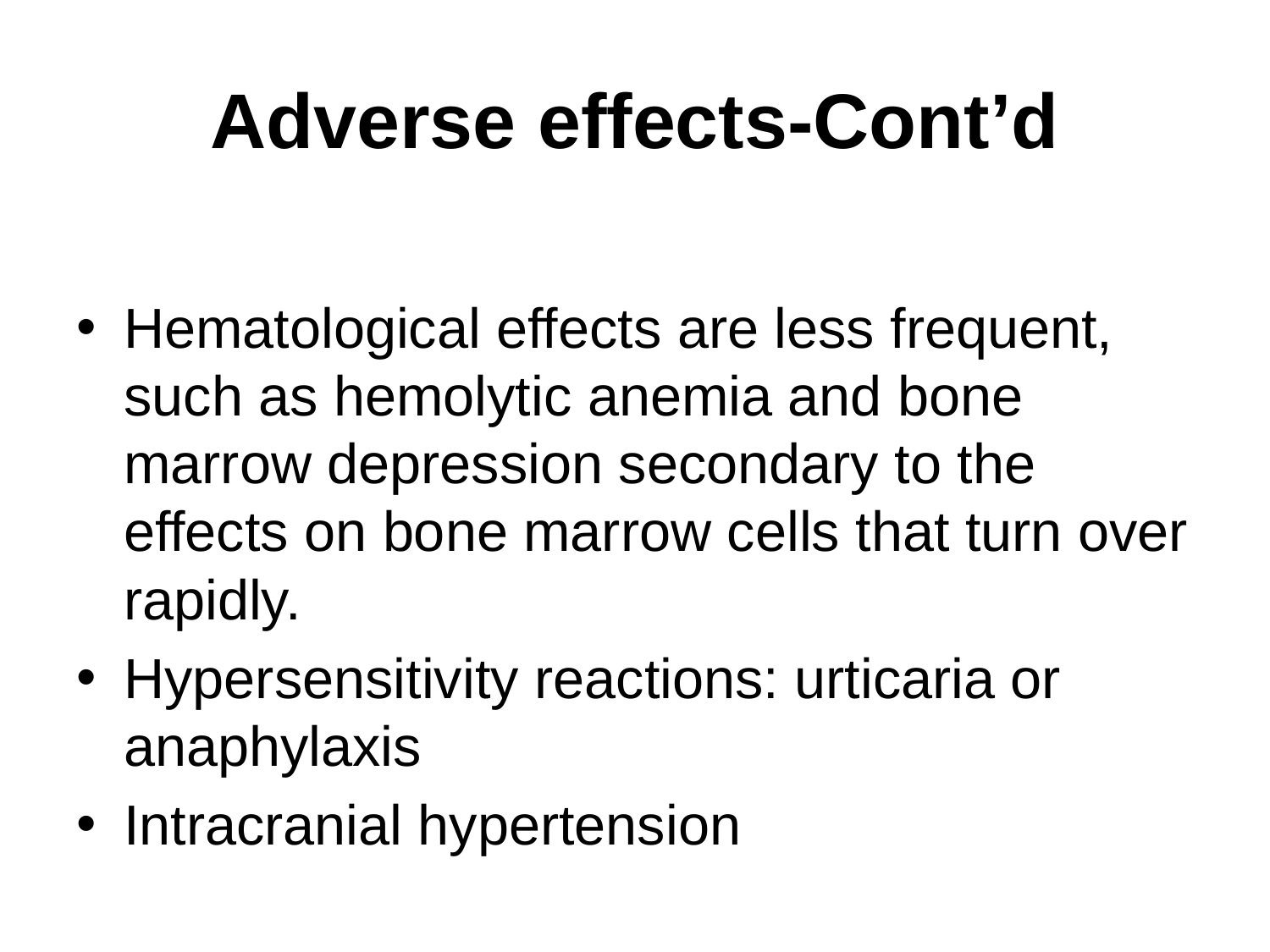

# Adverse effects-Cont’d
Hematological effects are less frequent, such as hemolytic anemia and bone marrow depression secondary to the effects on bone marrow cells that turn over rapidly.
Hypersensitivity reactions: urticaria or anaphylaxis
Intracranial hypertension